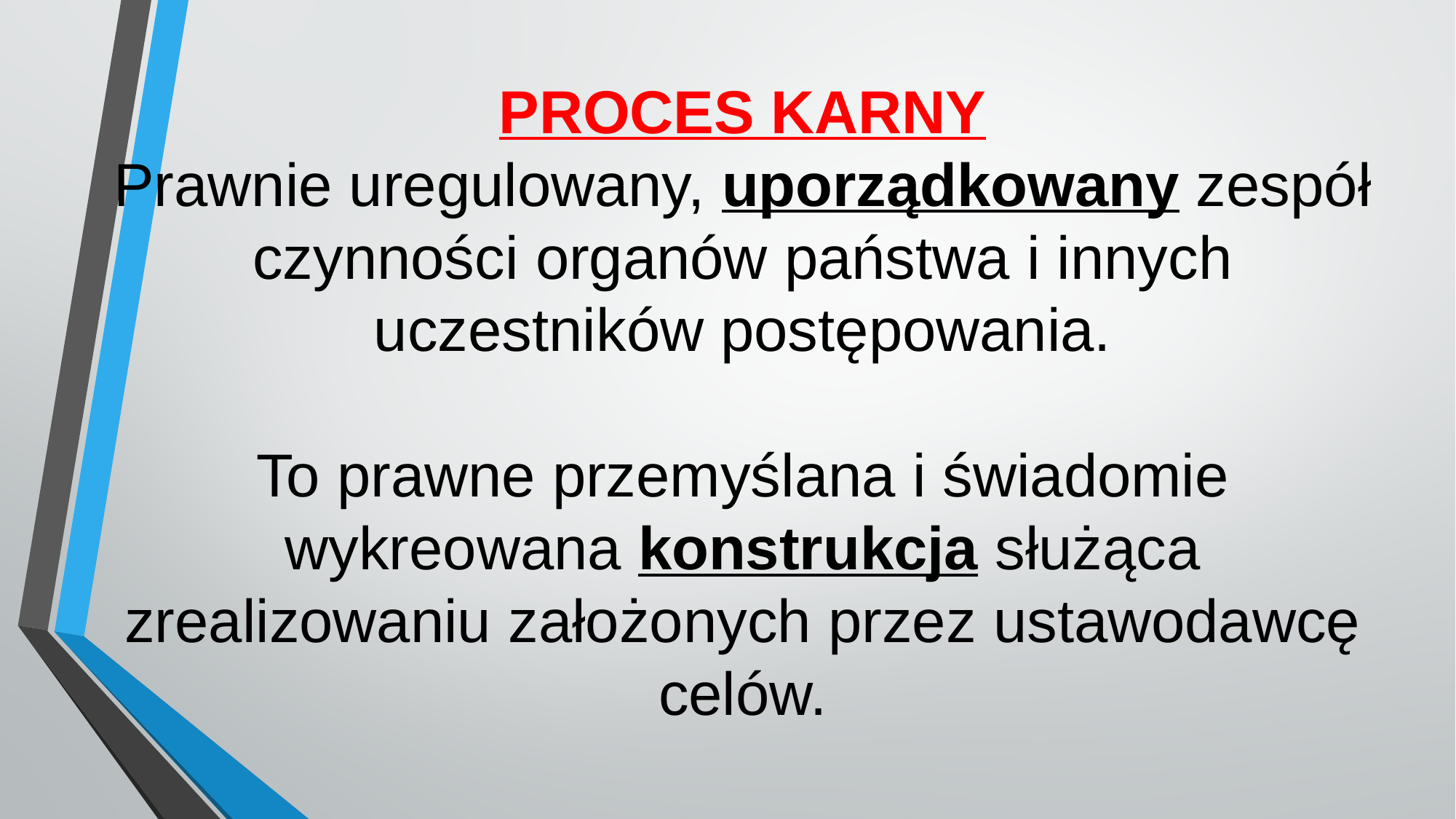

# PROCES KARNY Prawnie uregulowany, uporządkowany zespół czynności organów państwa i innych uczestników postępowania. To prawne przemyślana i świadomie wykreowana konstrukcja służąca zrealizowaniu założonych przez ustawodawcę celów.